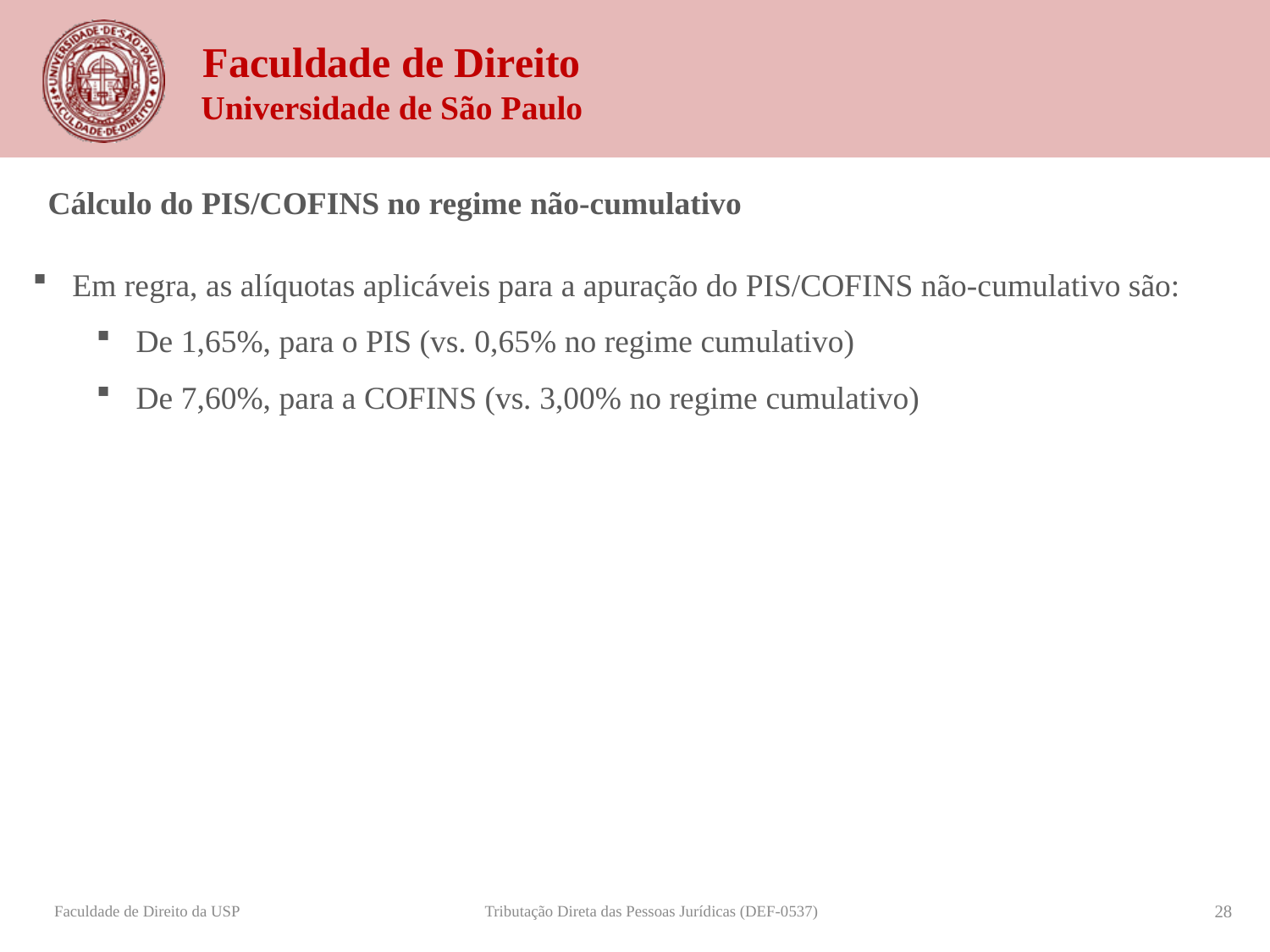

Cálculo do PIS/COFINS no regime não-cumulativo
Em regra, as alíquotas aplicáveis para a apuração do PIS/COFINS não-cumulativo são:
De 1,65%, para o PIS (vs. 0,65% no regime cumulativo)
De 7,60%, para a COFINS (vs. 3,00% no regime cumulativo)